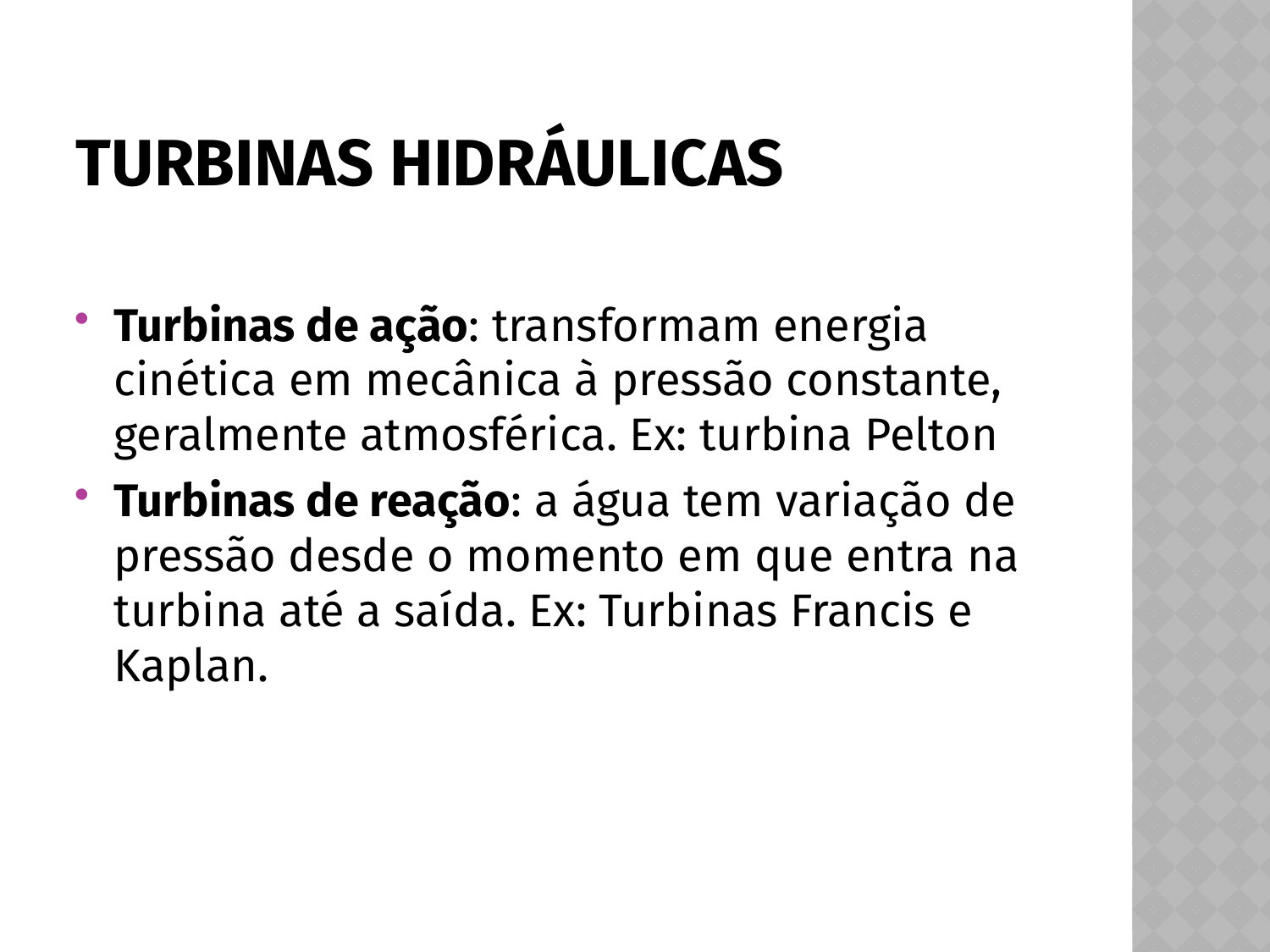

# Turbinas hidráulicas

Turbinas de ação: transformam energia cinética em mecânica à pressão constante, geralmente atmosférica. Ex: turbina Pelton
Turbinas de reação: a água tem variação de pressão desde o momento em que entra na turbina até a saída. Ex: Turbinas Francis e Kaplan.